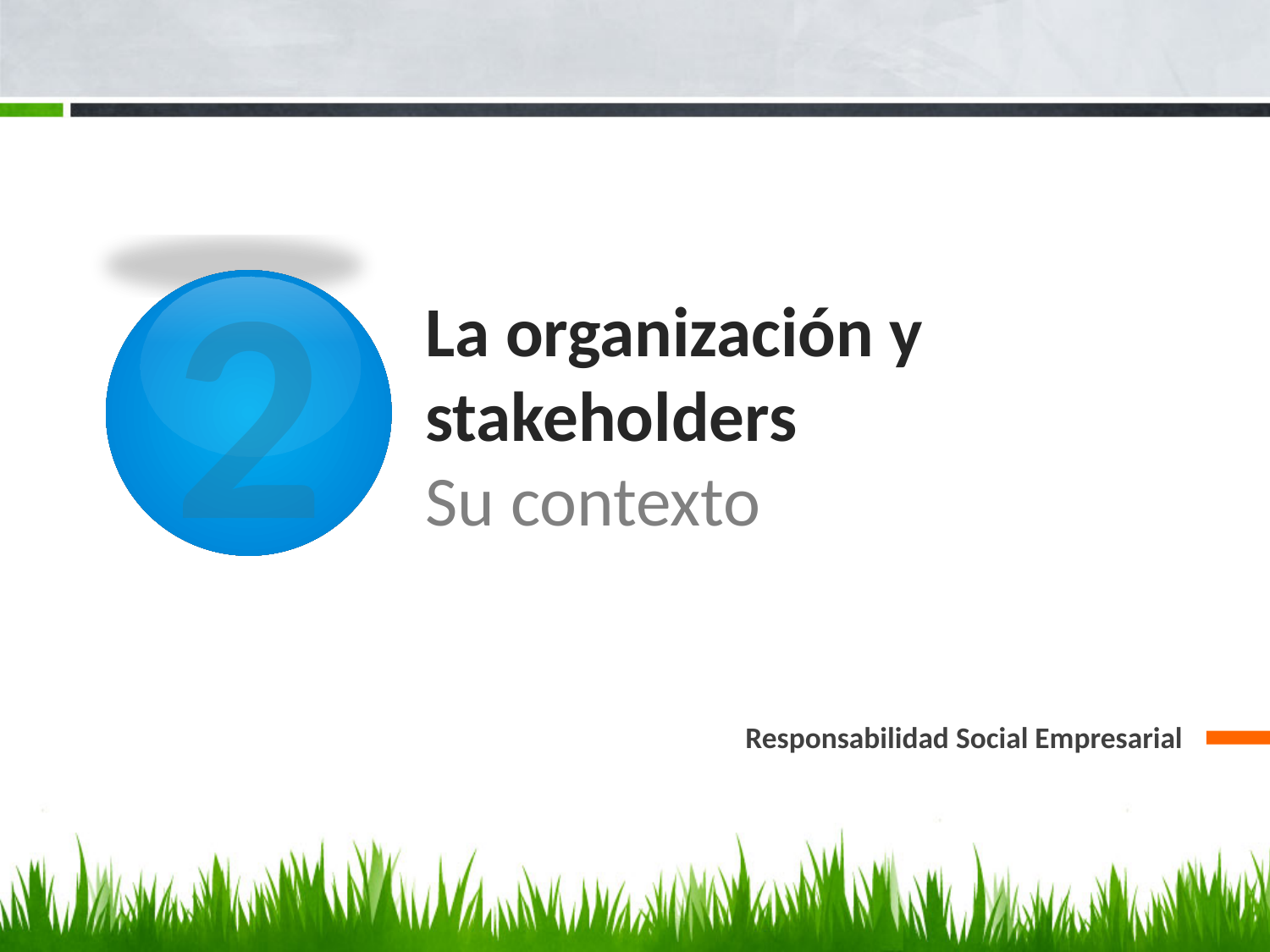

2

# La organización y stakeholders Su contexto
Responsabilidad Social Empresarial